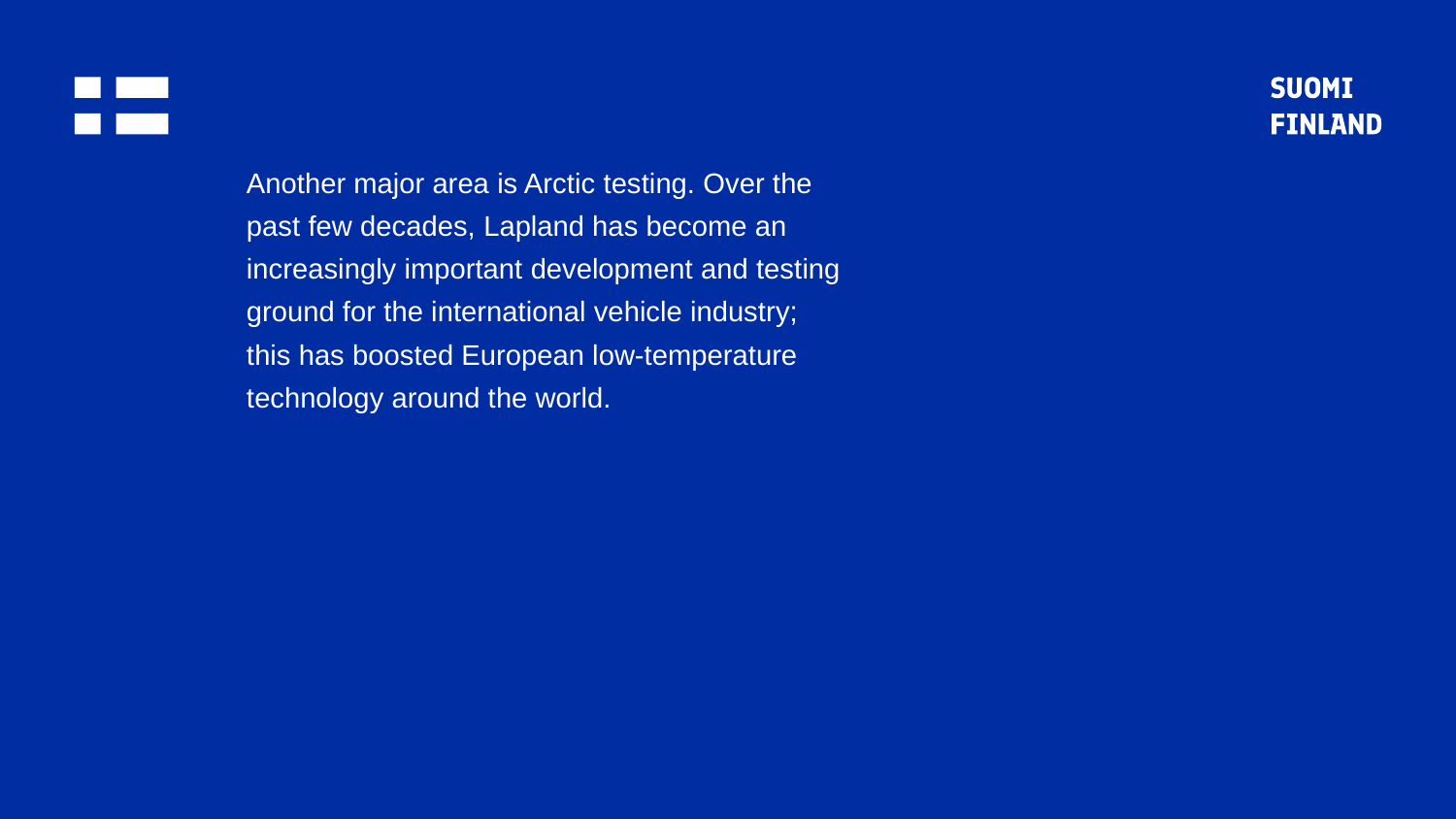

# Another major area is Arctic testing. Over the past few decades, Lapland has become an increasingly important development and testing ground for the international vehicle industry; this has boosted European low-temperature technology around the world.